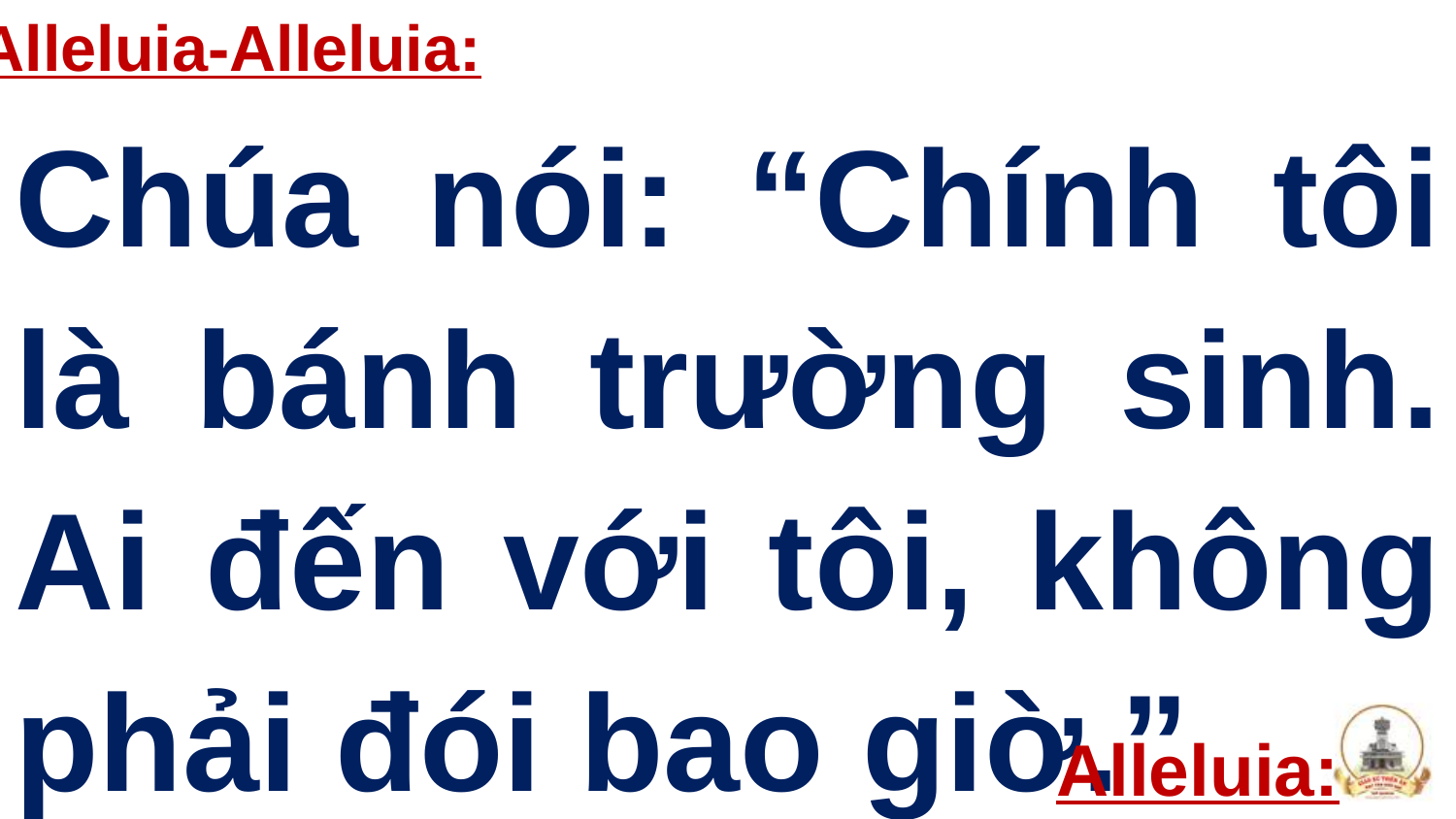

Alleluia-Alleluia:
Chúa nói: “Chính tôi là bánh trường sinh. Ai đến với tôi, không phải đói bao giờ.”
Alleluia: